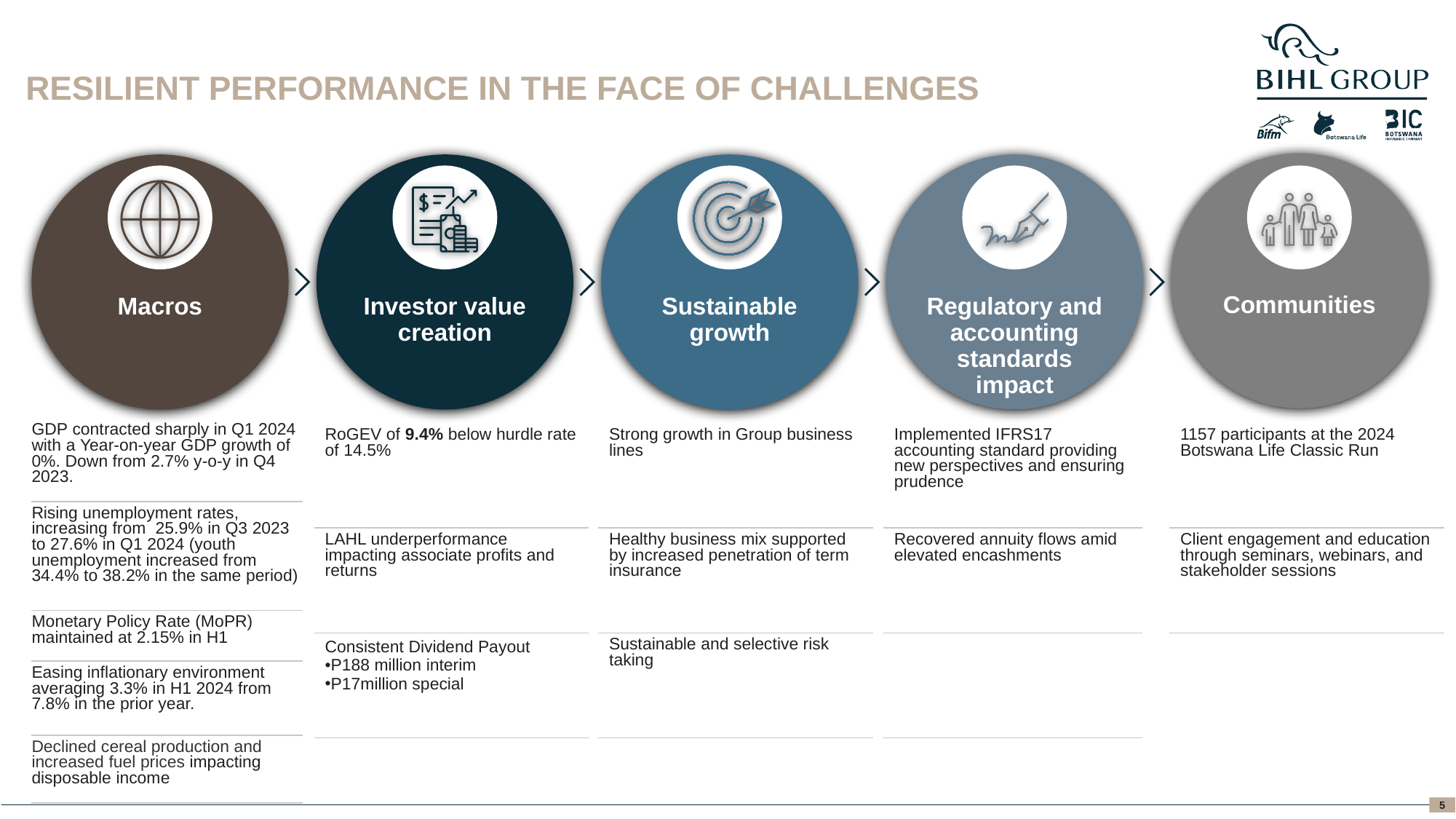

# Resilient Performance in the face of challenges

Communities

Macros

Investor value creation

Sustainable growth

Regulatory and accounting standards impact

| GDP contracted sharply in Q1 2024 with a Year-on-year GDP growth of 0%. Down from 2.7% y-o-y in Q4 2023. |
| --- |
| Rising unemployment rates, increasing from 25.9% in Q3 2023 to 27.6% in Q1 2024 (youth unemployment increased from 34.4% to 38.2% in the same period) |
| Monetary Policy Rate (MoPR) maintained at 2.15% in H1 |
| Easing inflationary environment averaging 3.3% in H1 2024 from 7.8% in the prior year. |
| Declined cereal production and increased fuel prices impacting disposable income |
| RoGEV of 9.4% below hurdle rate of 14.5% |
| --- |
| LAHL underperformance impacting associate profits and returns |
| Consistent Dividend Payout​ P188 million interim ​ P17million special |
| Strong growth in Group business lines |
| --- |
| Healthy business mix supported by increased penetration of term insurance |
| Sustainable and selective risk taking |
| Implemented IFRS17 accounting standard providing new perspectives and ensuring prudence |
| --- |
| Recovered annuity flows amid elevated encashments |
|  |
| 1157 participants at the 2024 Botswana Life Classic Run |
| --- |
| Client engagement and education through seminars, webinars, and stakeholder sessions |
|  |